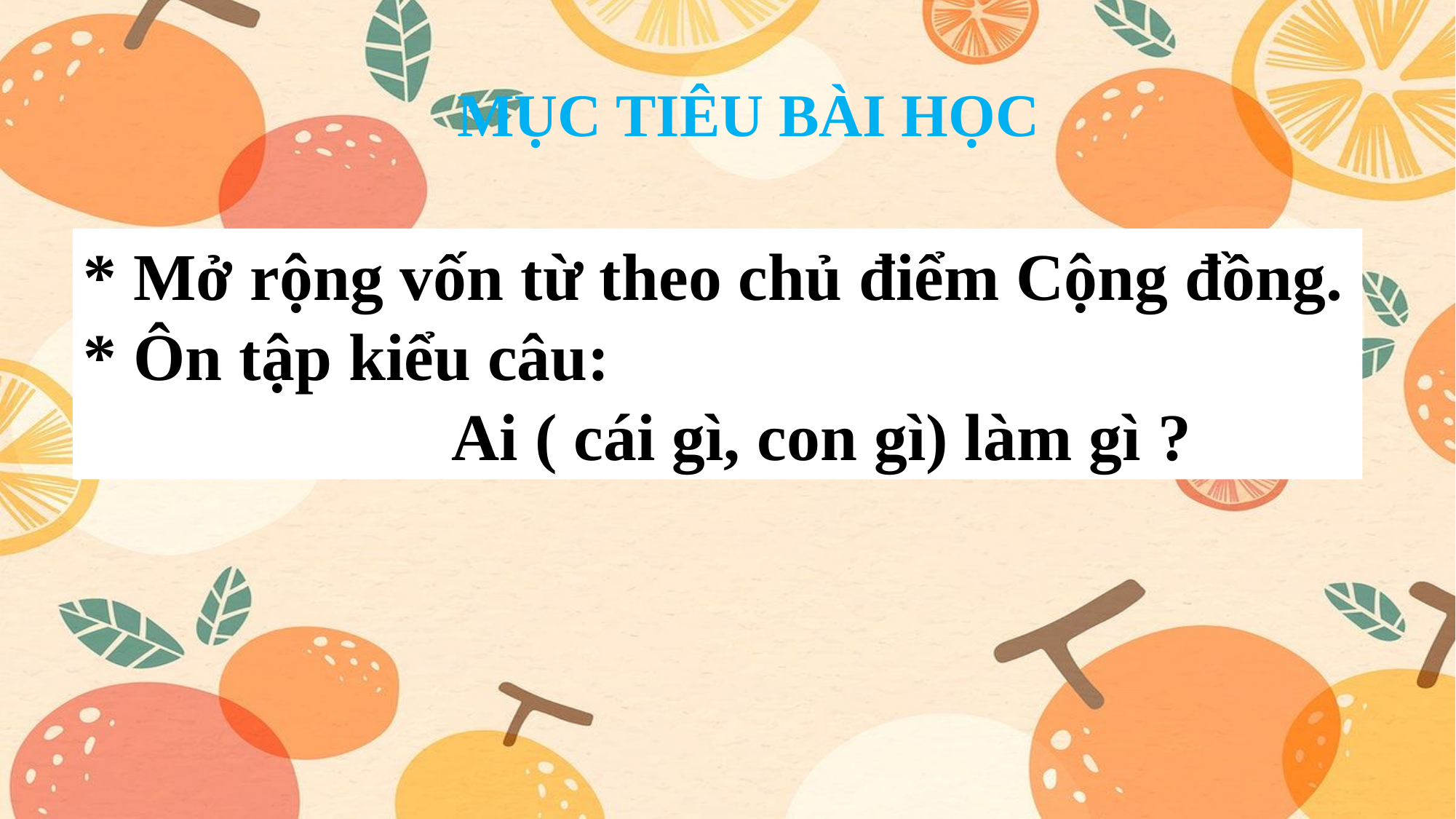

MỤC TIÊU BÀI HỌC
* Mở rộng vốn từ theo chủ điểm Cộng đồng.
* Ôn tập kiểu câu:
                      Ai ( cái gì, con gì) làm gì ?